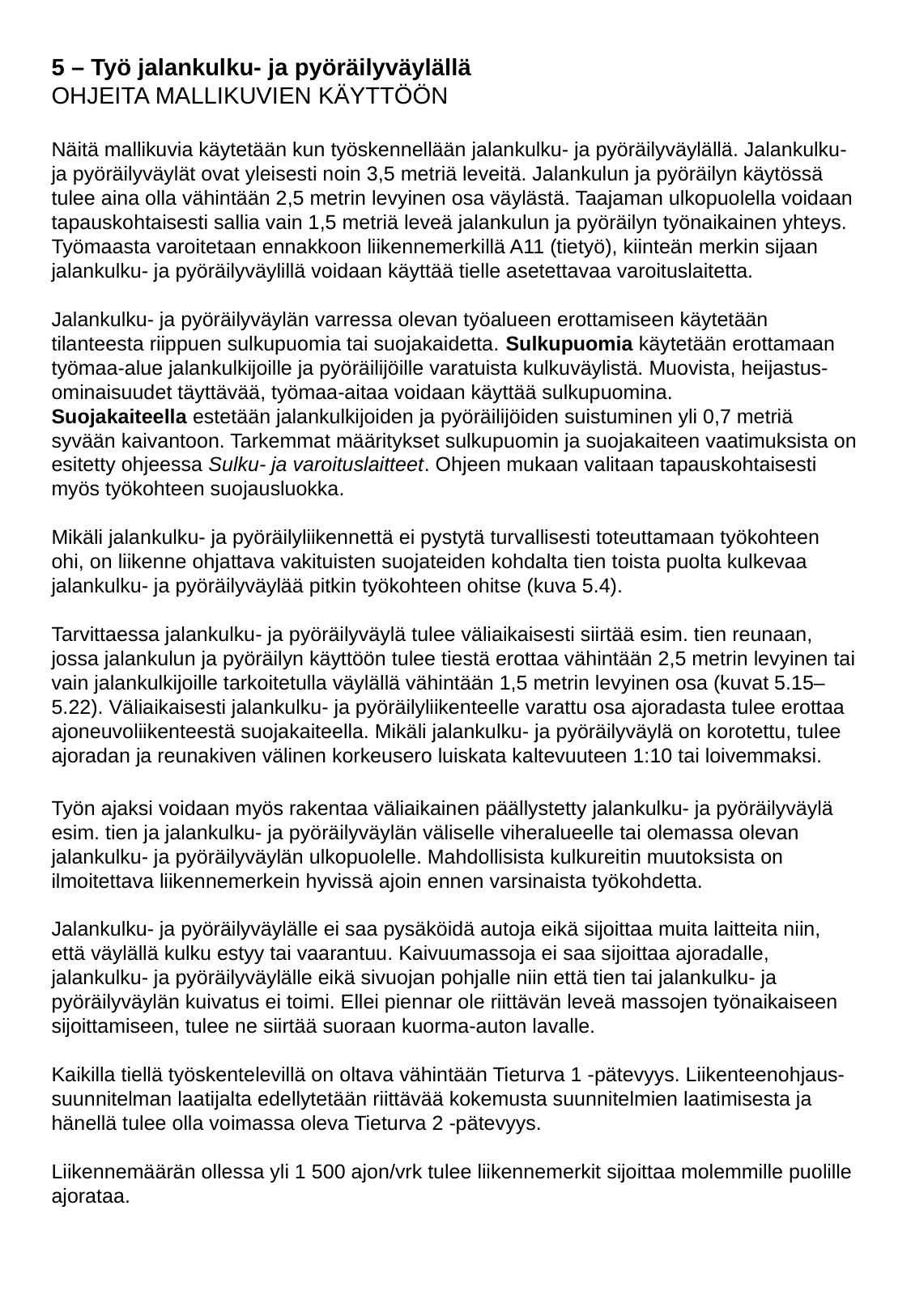

5 – Työ jalankulku- ja pyöräilyväylällä
OHJEITA MALLIKUVIEN KÄYTTÖÖN

Näitä mallikuvia käytetään kun työskennellään jalankulku- ja pyöräilyväylällä. Jalankulku- ja pyöräilyväylät ovat yleisesti noin 3,5 metriä leveitä. Jalankulun ja pyöräilyn käytössä tulee aina olla vähintään 2,5 metrin levyinen osa väylästä. Taajaman ulkopuolella voidaan tapauskohtaisesti sallia vain 1,5 metriä leveä jalankulun ja pyöräilyn työnaikainen yhteys. Työmaasta varoitetaan ennakkoon liikennemerkillä A11 (tietyö), kiinteän merkin sijaan jalankulku- ja pyöräilyväylillä voidaan käyttää tielle asetettavaa varoituslaitetta.

Jalankulku- ja pyöräilyväylän varressa olevan työalueen erottamiseen käytetään tilanteesta riippuen sulkupuomia tai suojakaidetta. Sulkupuomia käytetään erottamaan työmaa-alue jalankulkijoille ja pyöräilijöille varatuista kulkuväylistä. Muovista, heijastus-ominaisuudet täyttävää, työmaa-aitaa voidaan käyttää sulkupuomina.
Suojakaiteella estetään jalankulkijoiden ja pyöräilijöiden suistuminen yli 0,7 metriä syvään kaivantoon. Tarkemmat määritykset sulkupuomin ja suojakaiteen vaatimuksista on esitetty ohjeessa Sulku- ja varoituslaitteet. Ohjeen mukaan valitaan tapauskohtaisesti myös työkohteen suojausluokka.

Mikäli jalankulku- ja pyöräilyliikennettä ei pystytä turvallisesti toteuttamaan työkohteen ohi, on liikenne ohjattava vakituisten suojateiden kohdalta tien toista puolta kulkevaa jalankulku- ja pyöräilyväylää pitkin työkohteen ohitse (kuva 5.4).

Tarvittaessa jalankulku- ja pyöräilyväylä tulee väliaikaisesti siirtää esim. tien reunaan, jossa jalankulun ja pyöräilyn käyttöön tulee tiestä erottaa vähintään 2,5 metrin levyinen tai vain jalankulkijoille tarkoitetulla väylällä vähintään 1,5 metrin levyinen osa (kuvat 5.15–5.22). Väliaikaisesti jalankulku- ja pyöräilyliikenteelle varattu osa ajoradasta tulee erottaa ajoneuvoliikenteestä suojakaiteella. Mikäli jalankulku- ja pyöräilyväylä on korotettu, tulee ajoradan ja reunakiven välinen korkeusero luiskata kaltevuuteen 1:10 tai loivemmaksi.

Työn ajaksi voidaan myös rakentaa väliaikainen päällystetty jalankulku- ja pyöräilyväylä esim. tien ja jalankulku- ja pyöräilyväylän väliselle viheralueelle tai olemassa olevan jalankulku- ja pyöräilyväylän ulkopuolelle. Mahdollisista kulkureitin muutoksista on ilmoitettava liikennemerkein hyvissä ajoin ennen varsinaista työkohdetta.

Jalankulku- ja pyöräilyväylälle ei saa pysäköidä autoja eikä sijoittaa muita laitteita niin, että väylällä kulku estyy tai vaarantuu. Kaivuumassoja ei saa sijoittaa ajoradalle, jalankulku- ja pyöräilyväylälle eikä sivuojan pohjalle niin että tien tai jalankulku- ja pyöräilyväylän kuivatus ei toimi. Ellei piennar ole riittävän leveä massojen työnaikaiseen sijoittamiseen, tulee ne siirtää suoraan kuorma-auton lavalle.

Kaikilla tiellä työskentelevillä on oltava vähintään Tieturva 1 -pätevyys. Liikenteenohjaus-suunnitelman laatijalta edellytetään riittävää kokemusta suunnitelmien laatimisesta ja hänellä tulee olla voimassa oleva Tieturva 2 -pätevyys.

Liikennemäärän ollessa yli 1 500 ajon/vrk tulee liikennemerkit sijoittaa molemmille puolille ajorataa.